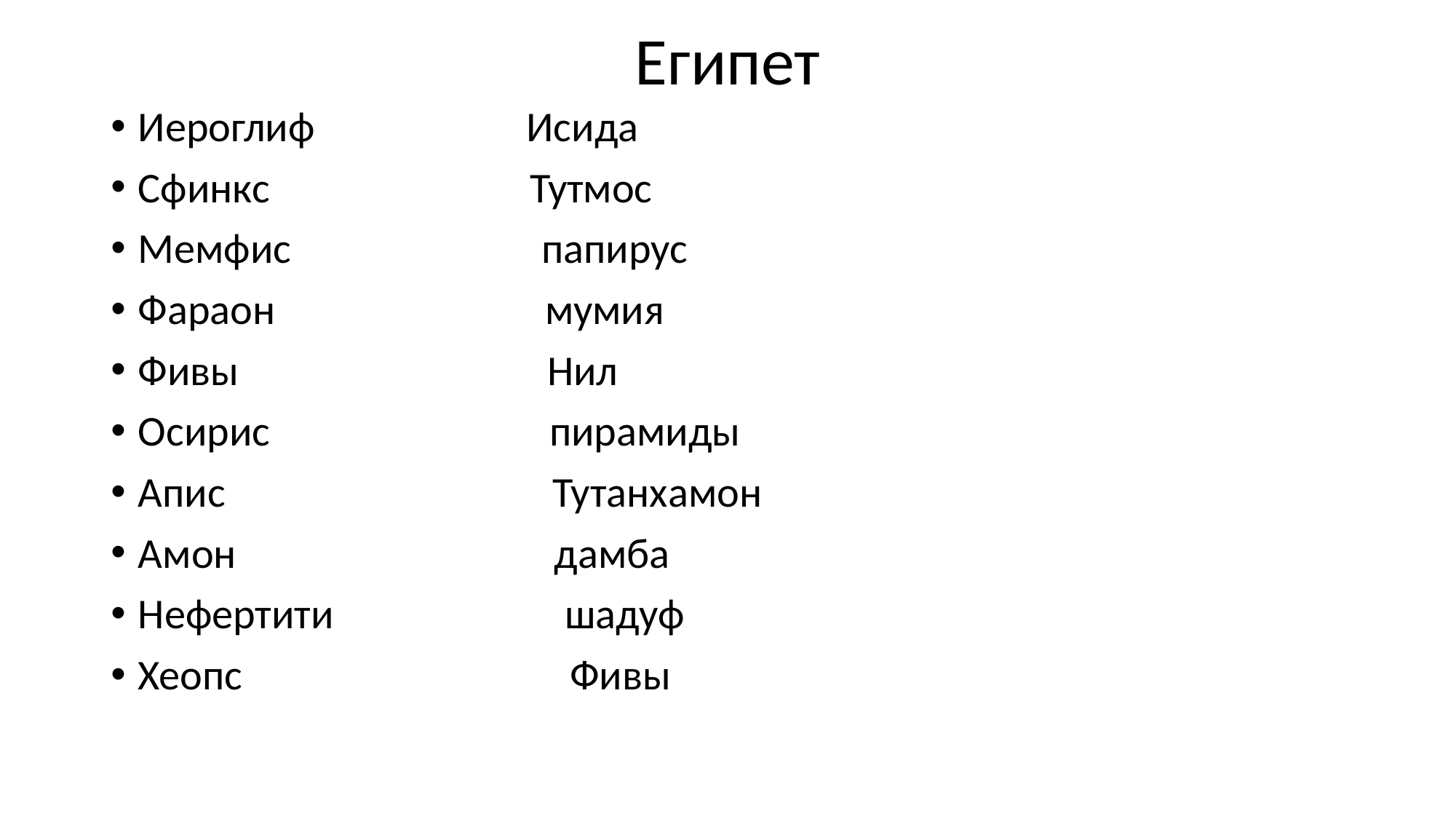

# Египет
Иероглиф                      Исида
Сфинкс                           Тутмос
Мемфис                          папирус
Фараон                            мумия
Фивы                                Нил
Осирис                             пирамиды
Апис                                  Тутанхамон
Амон                                 дамба
Нефертити                        шадуф
Хеопс                                  Фивы